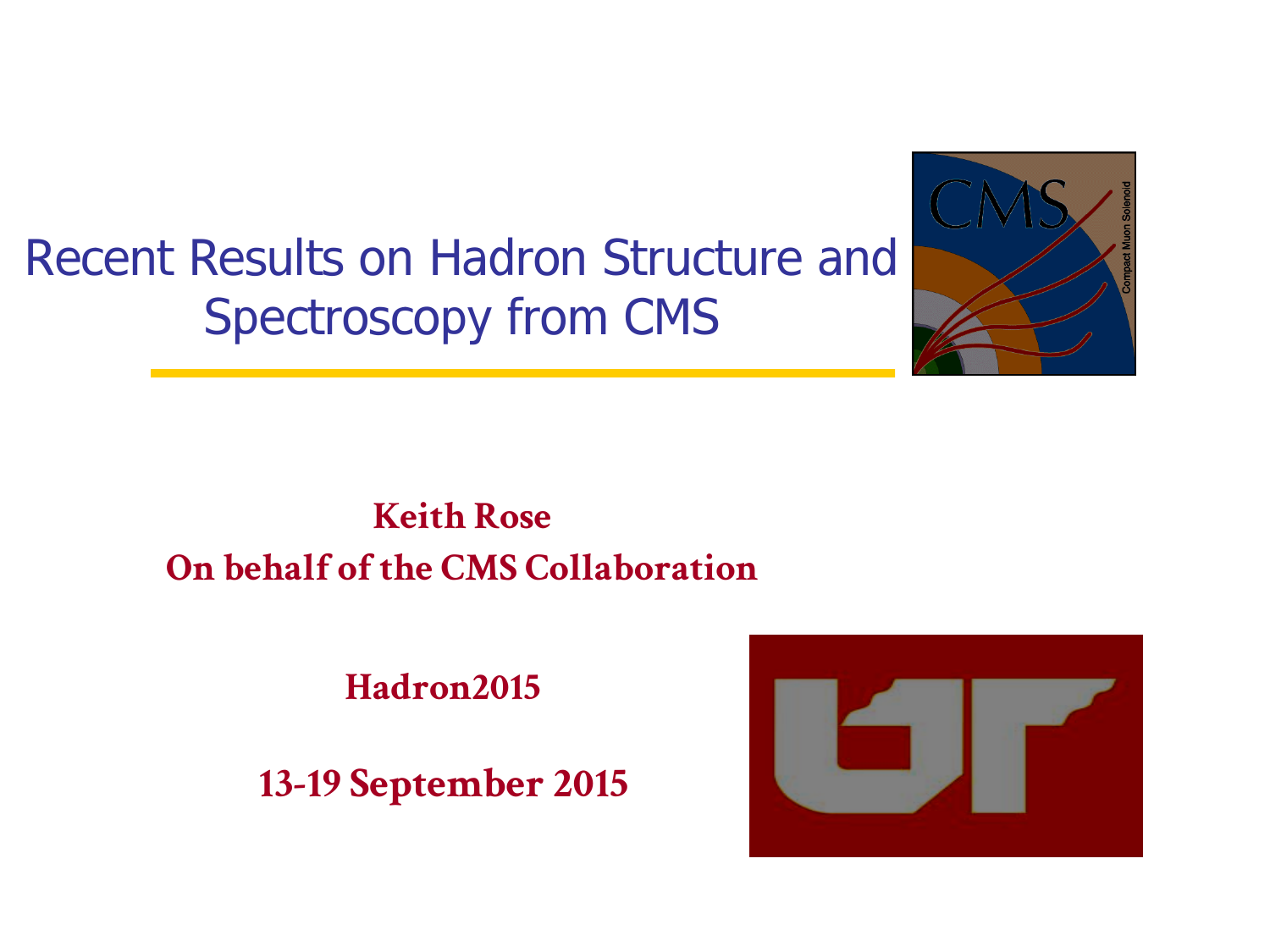

# Recent Results on Hadron Structure and Spectroscopy from CMS
Keith Rose
On behalf of the CMS Collaboration

Hadron2015
Hadron2015
17 Sep
13-19 September 2015